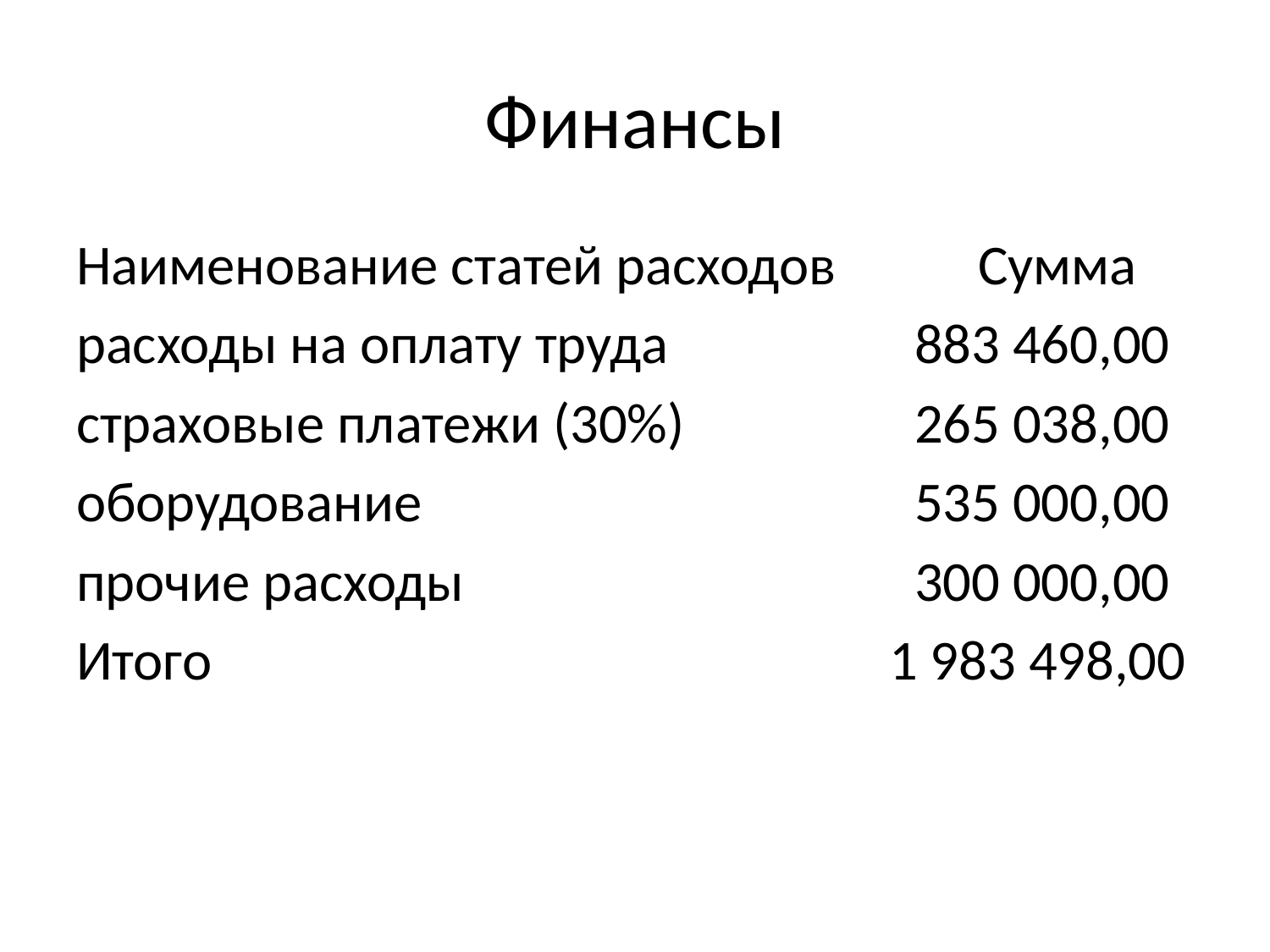

# Финансы
Наименование статей расходов	           Сумма
расходы на оплату труда	                883 460,00
страховые платежи (30%)	                265 038,00
оборудование	                                    535 000,00
прочие расходы	                          300 000,00
Итого	                                            1 983 498,00